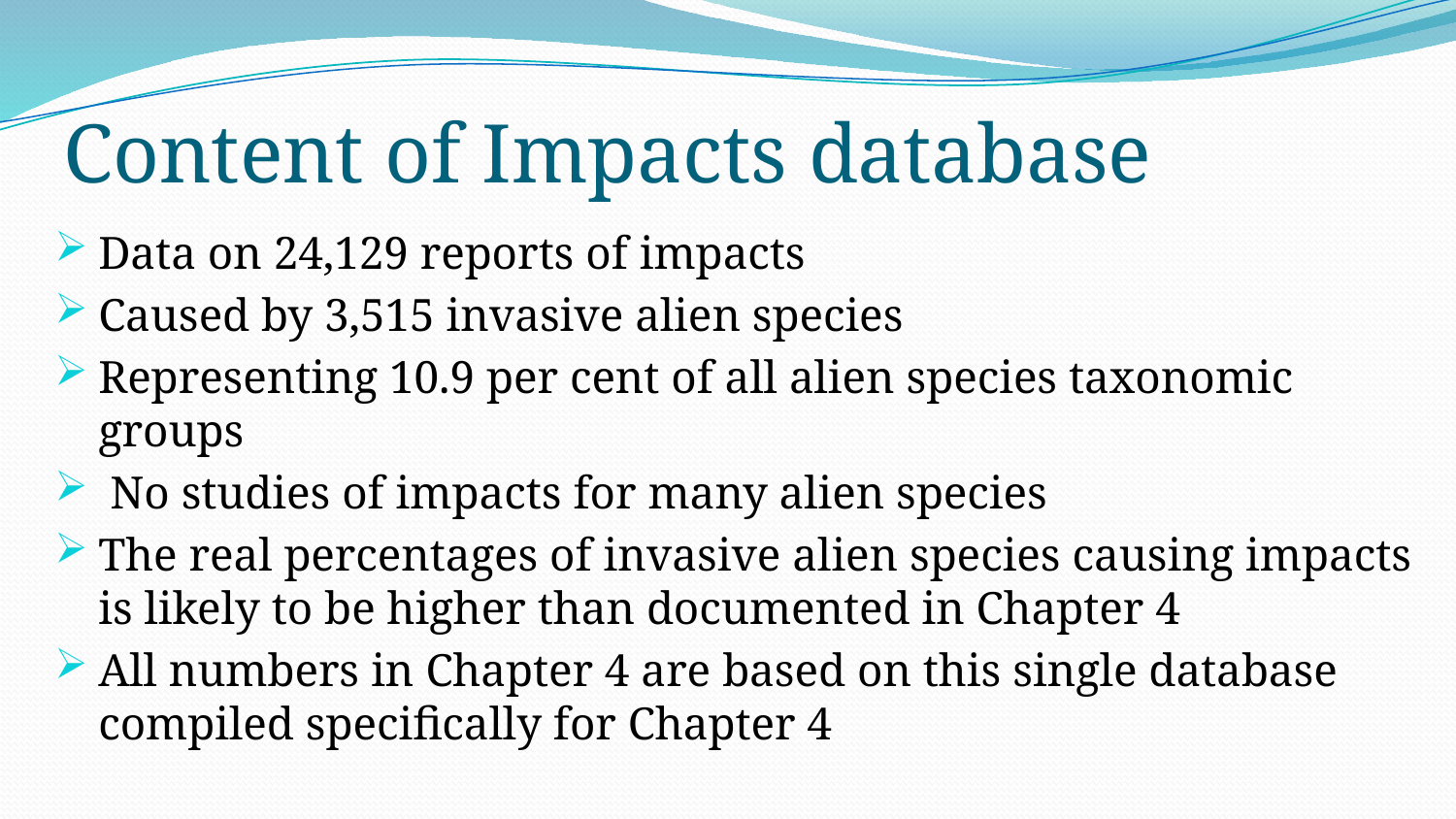

# Content of Impacts database
Data on 24,129 reports of impacts
Caused by 3,515 invasive alien species
Representing 10.9 per cent of all alien species taxonomic groups
 No studies of impacts for many alien species
The real percentages of invasive alien species causing impacts is likely to be higher than documented in Chapter 4
All numbers in Chapter 4 are based on this single database compiled specifically for Chapter 4